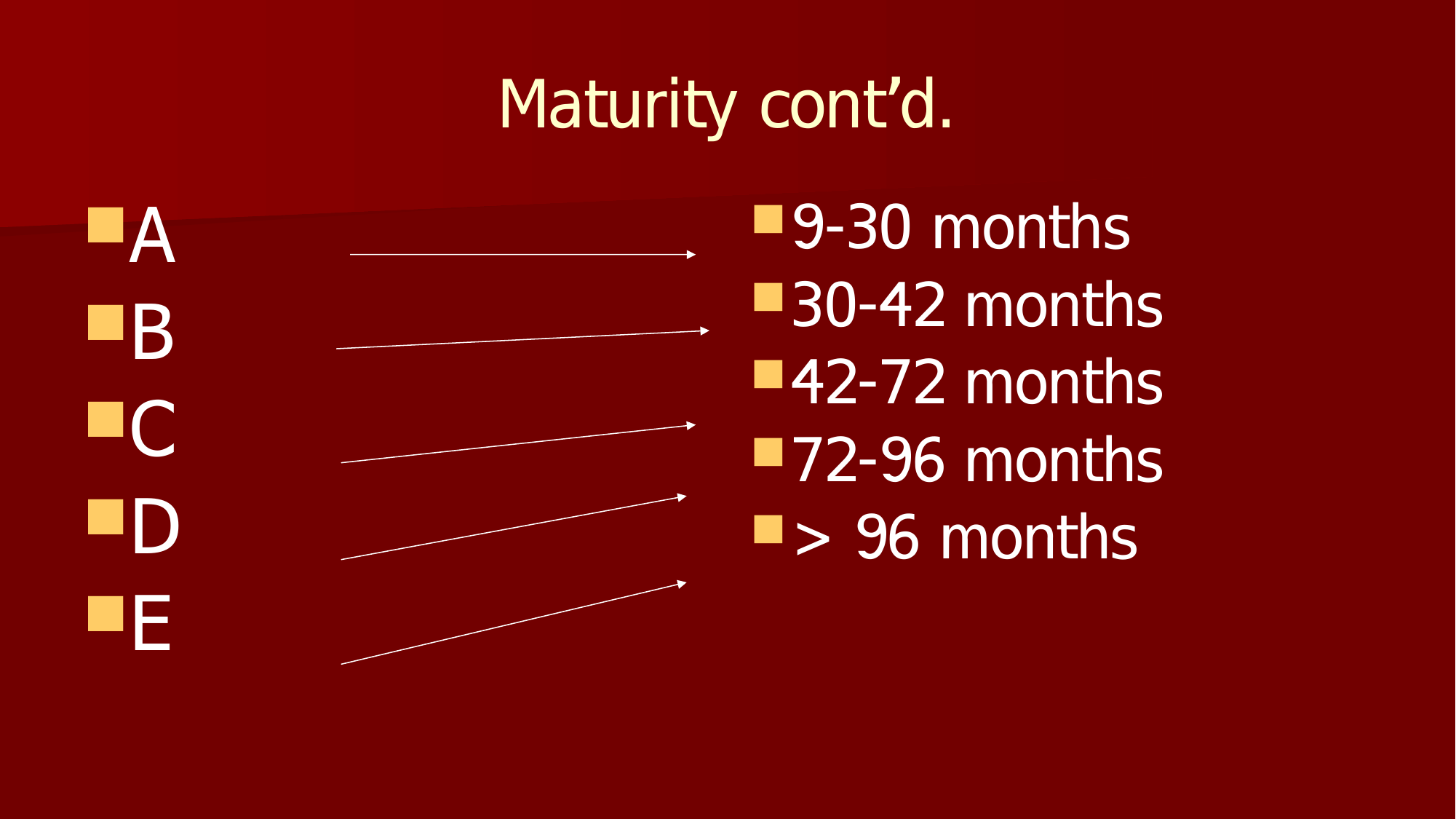

# Maturity cont’d.
A
B
C
D
E
9-30 months
30-42 months
42-72 months
72-96 months
> 96 months